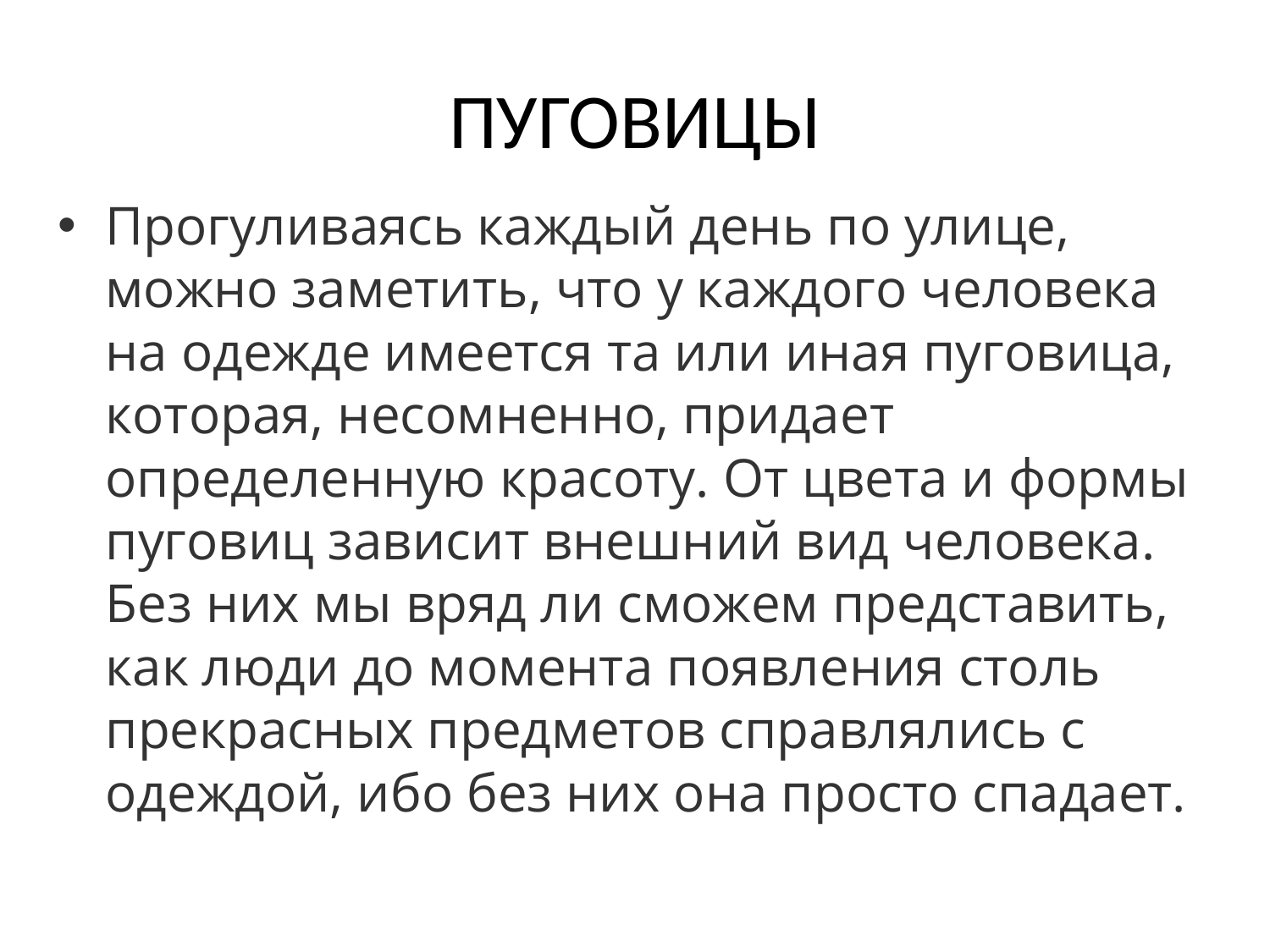

# ПУГОВИЦЫ
Прогуливаясь каждый день по улице, можно заметить, что у каждого человека на одежде имеется та или иная пуговица, которая, несомненно, придает определенную красоту. От цвета и формы пуговиц зависит внешний вид человека. Без них мы вряд ли сможем представить, как люди до момента появления столь прекрасных предметов справлялись с одеждой, ибо без них она просто спадает.